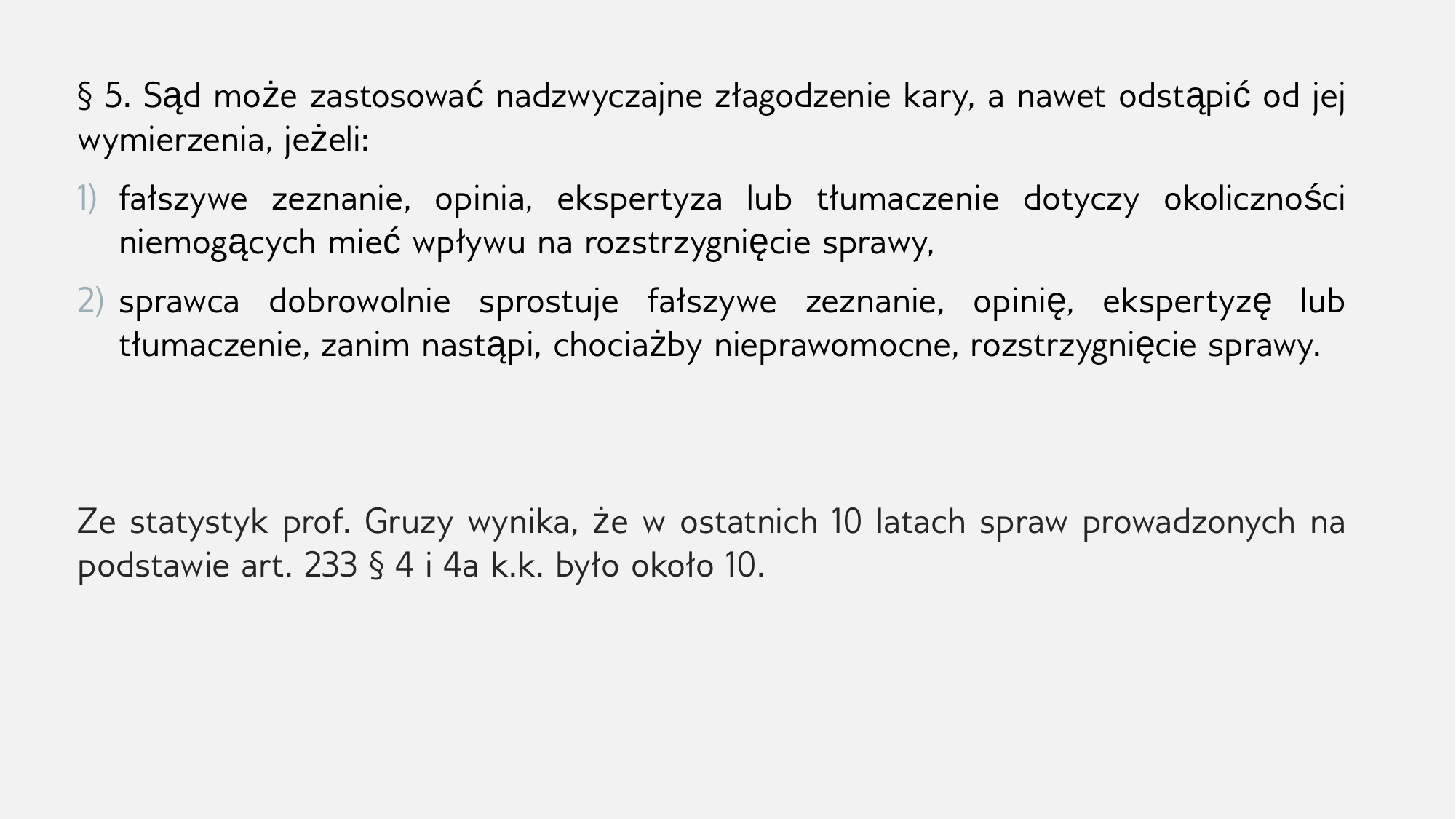

§ 5. Sąd może zastosować nadzwyczajne złagodzenie kary, a nawet odstąpić od jej wymierzenia, jeżeli:
fałszywe zeznanie, opinia, ekspertyza lub tłumaczenie dotyczy okoliczności niemogących mieć wpływu na rozstrzygnięcie sprawy,
sprawca dobrowolnie sprostuje fałszywe zeznanie, opinię, ekspertyzę lub tłumaczenie, zanim nastąpi, chociażby nieprawomocne, rozstrzygnięcie sprawy.

Ze statystyk prof. Gruzy wynika, że w ostatnich 10 latach spraw prowadzonych na podstawie art. 233 § 4 i 4a k.k. było około 10.